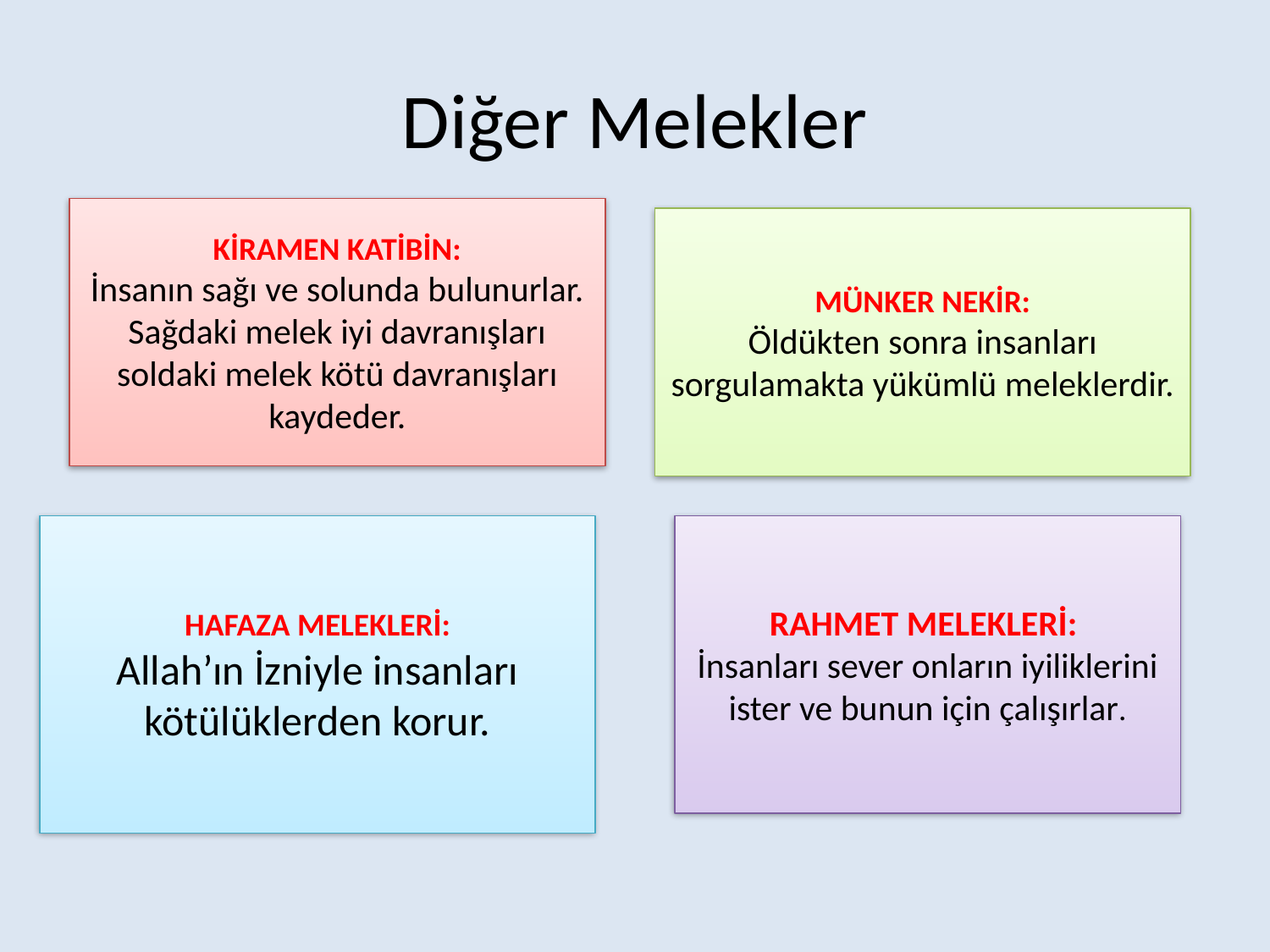

# Diğer Melekler
KİRAMEN KATİBİN:
İnsanın sağı ve solunda bulunurlar. Sağdaki melek iyi davranışları soldaki melek kötü davranışları kaydeder.
MÜNKER NEKİR:
Öldükten sonra insanları sorgulamakta yükümlü meleklerdir.
HAFAZA MELEKLERİ:
Allah’ın İzniyle insanları kötülüklerden korur.
RAHMET MELEKLERİ:
İnsanları sever onların iyiliklerini ister ve bunun için çalışırlar.